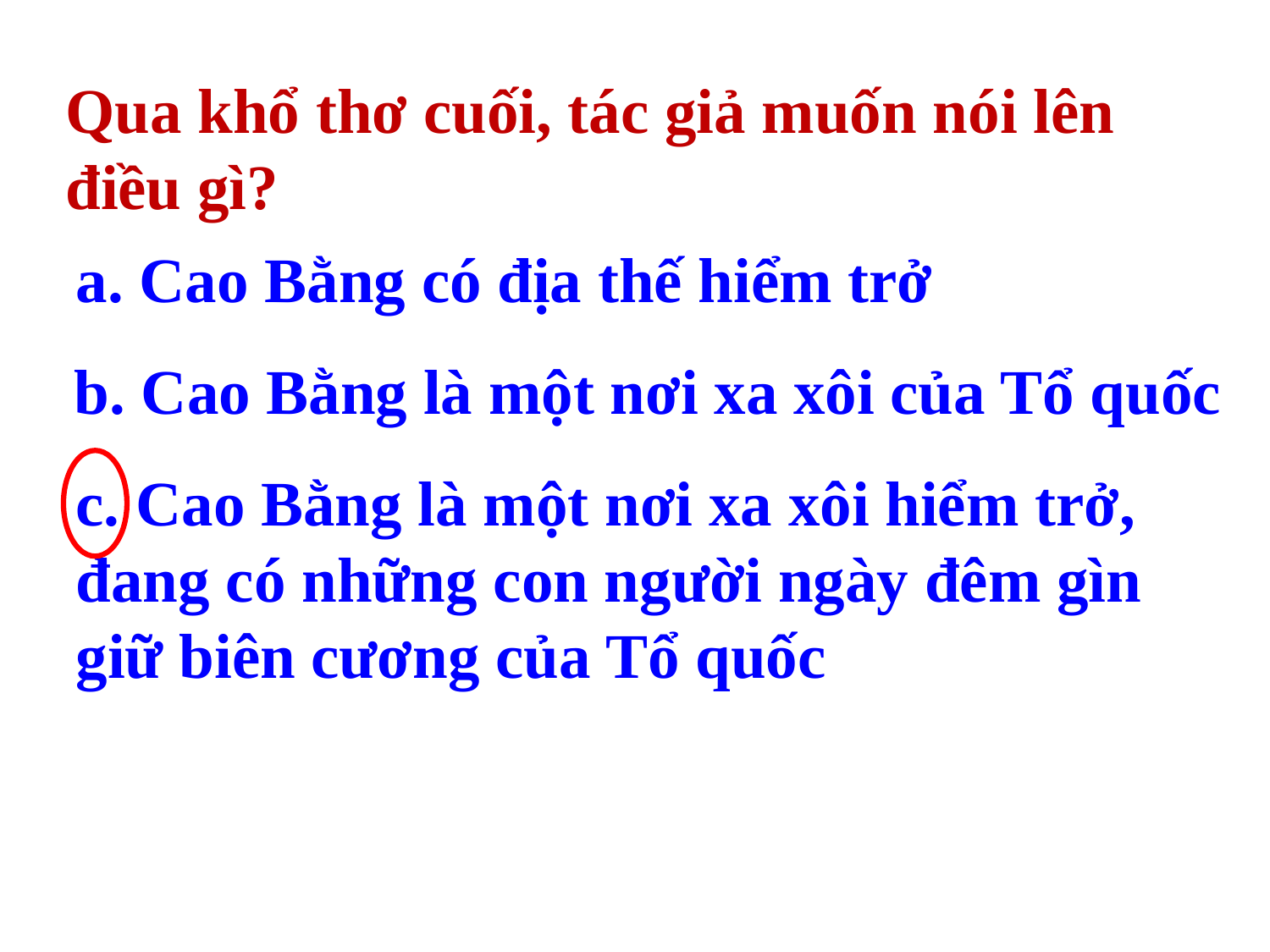

Qua khổ thơ cuối, tác giả muốn nói lên điều gì?
a. Cao Bằng có địa thế hiểm trở
b. Cao Bằng là một nơi xa xôi của Tổ quốc

c. Cao Bằng là một nơi xa xôi hiểm trở, đang có những con người ngày đêm gìn giữ biên cương của Tổ quốc